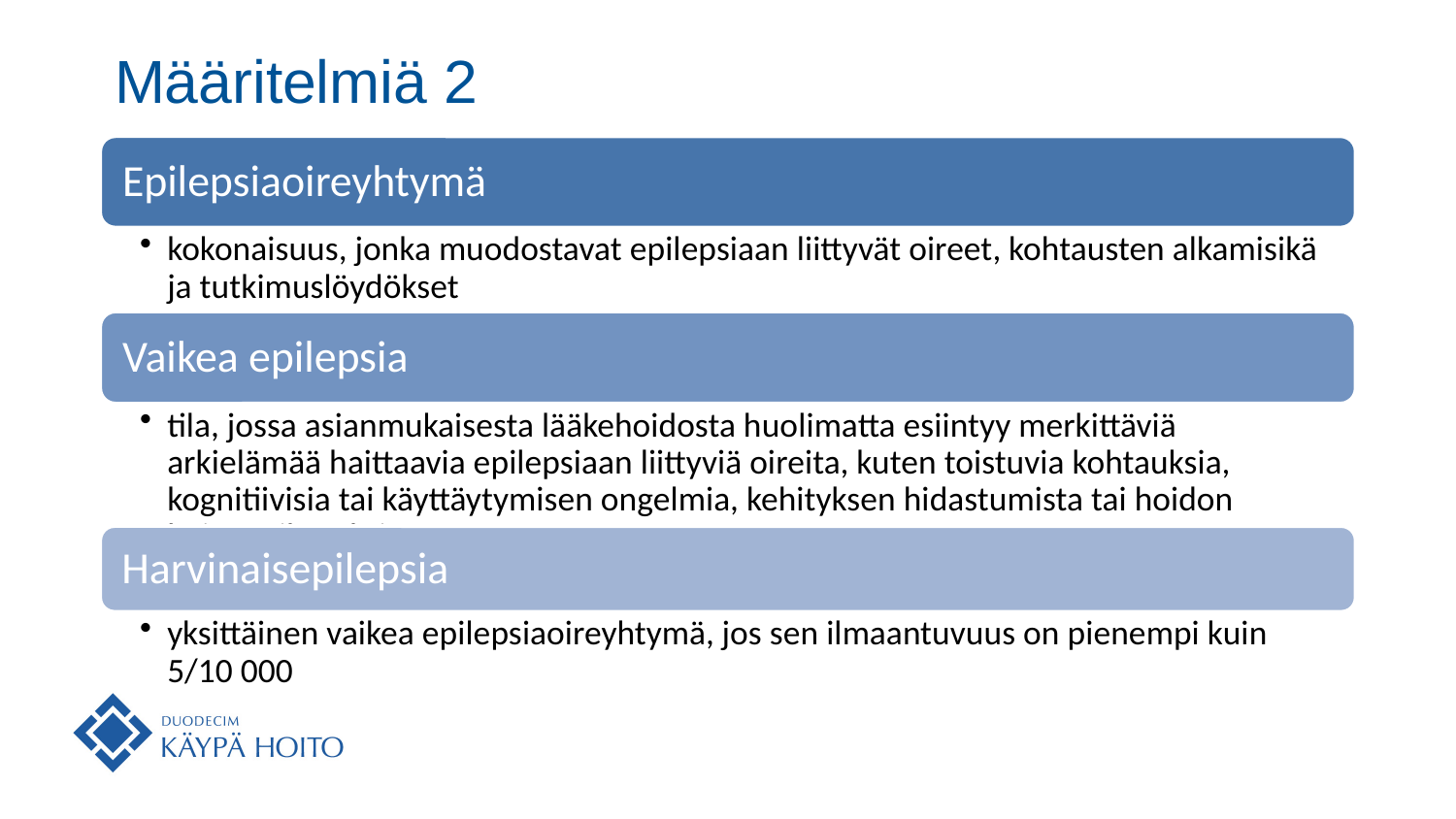

# Määritelmiä 2
Epilepsiaoireyhtymä
kokonaisuus, jonka muodostavat epilepsiaan liittyvät oireet, kohtausten alkamisikä ja tutkimuslöydökset
Vaikea epilepsia
tila, jossa asianmukaisesta lääkehoidosta huolimatta esiintyy merkittäviä arkielämää haittaavia epilepsiaan liittyviä oireita, kuten toistuvia kohtauksia, kognitiivisia tai käyttäytymisen ongelmia, kehityksen hidastumista tai hoidon haittavaikutuksia
Harvinaisepilepsia
yksittäinen vaikea epilepsiaoireyhtymä, jos sen ilmaantuvuus on pienempi kuin
5/10 000